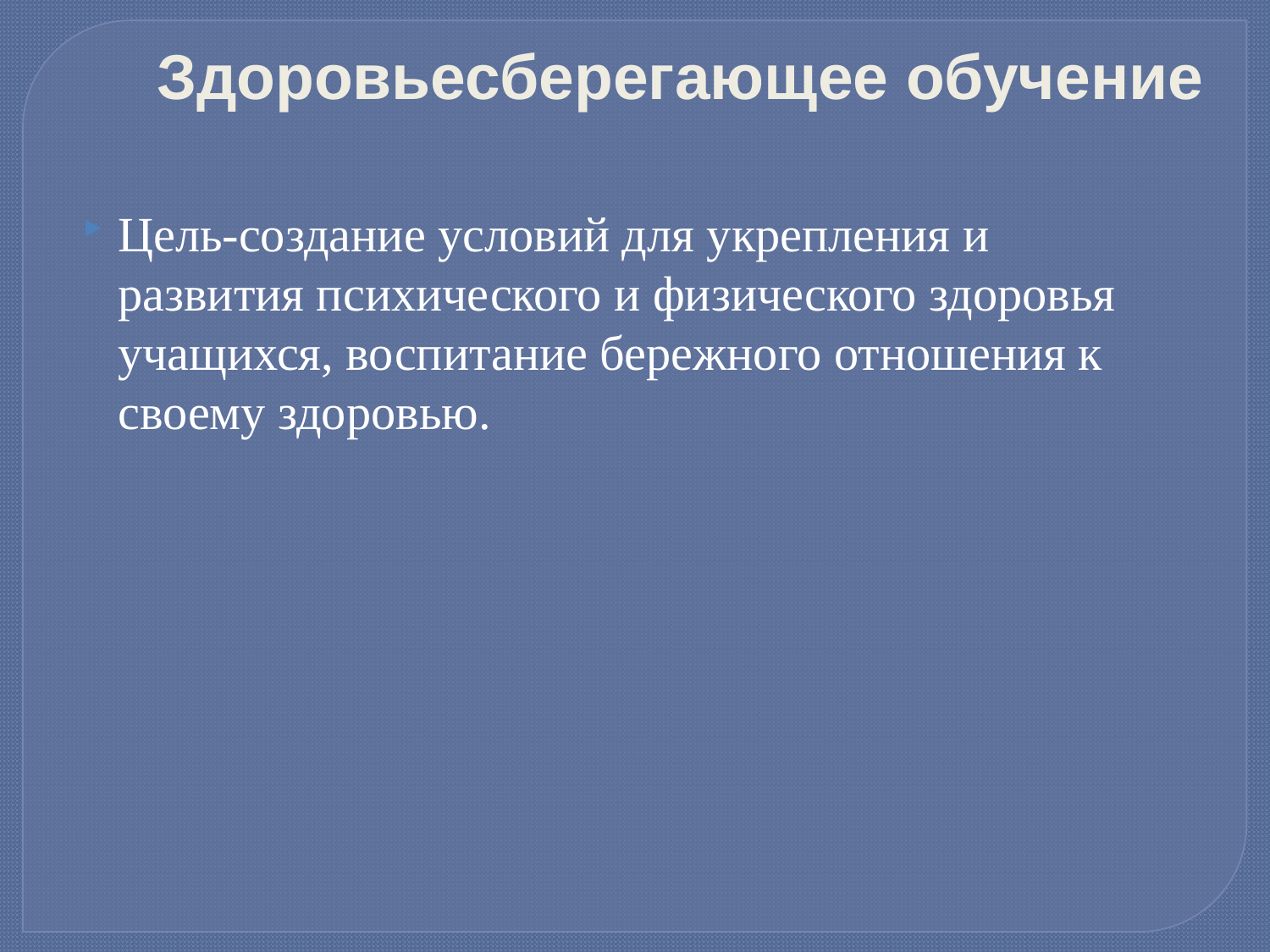

Здоровьесберегающее обучение
Цель-создание условий для укрепления и развития психического и физического здоровья учащихся, воспитание бережного отношения к своему здоровью.